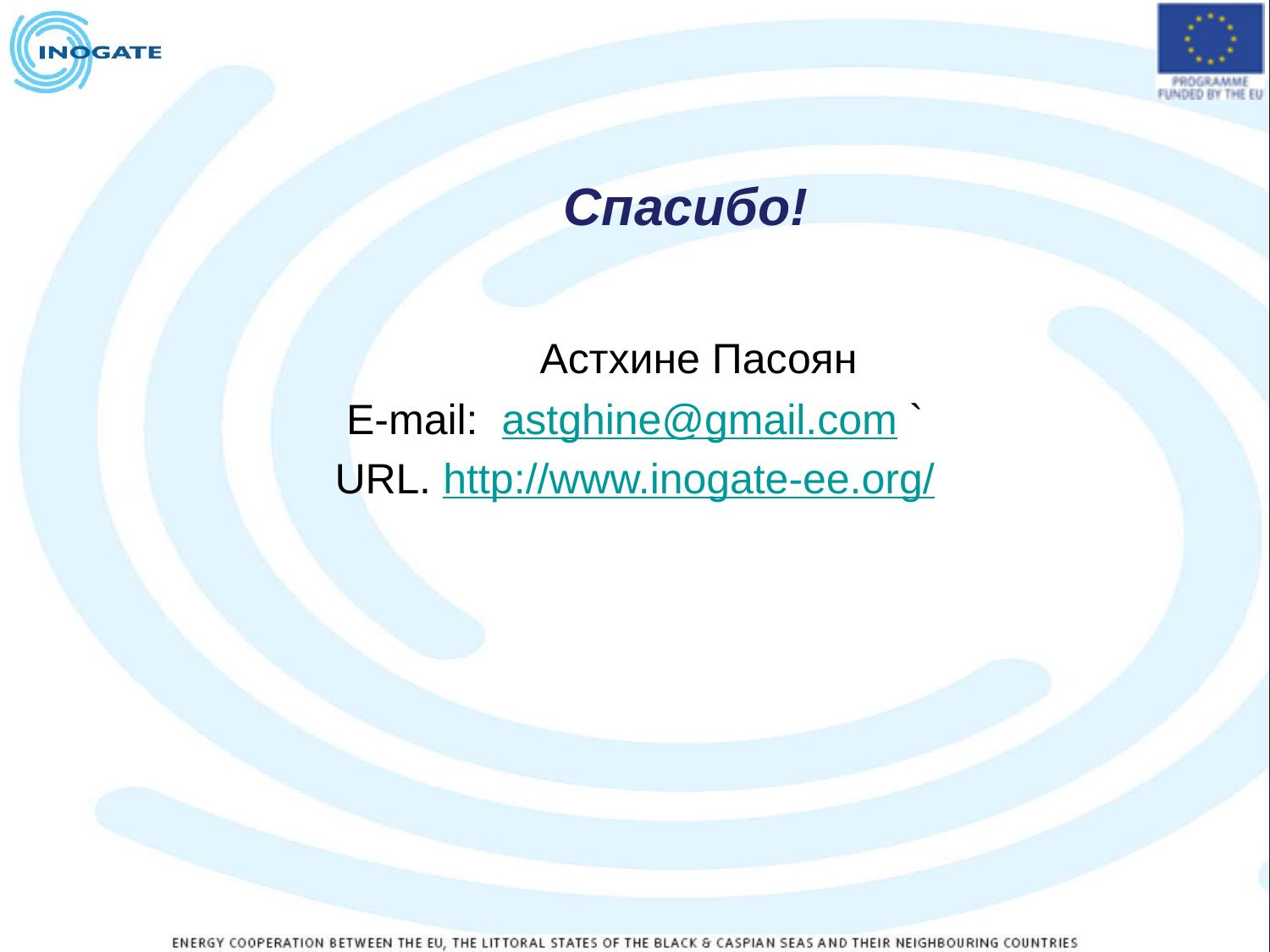

Спасибо!

	Астхине Пасоян
E-mail:  astghine@gmail.com `
URL. http://www.inogate-ee.org/